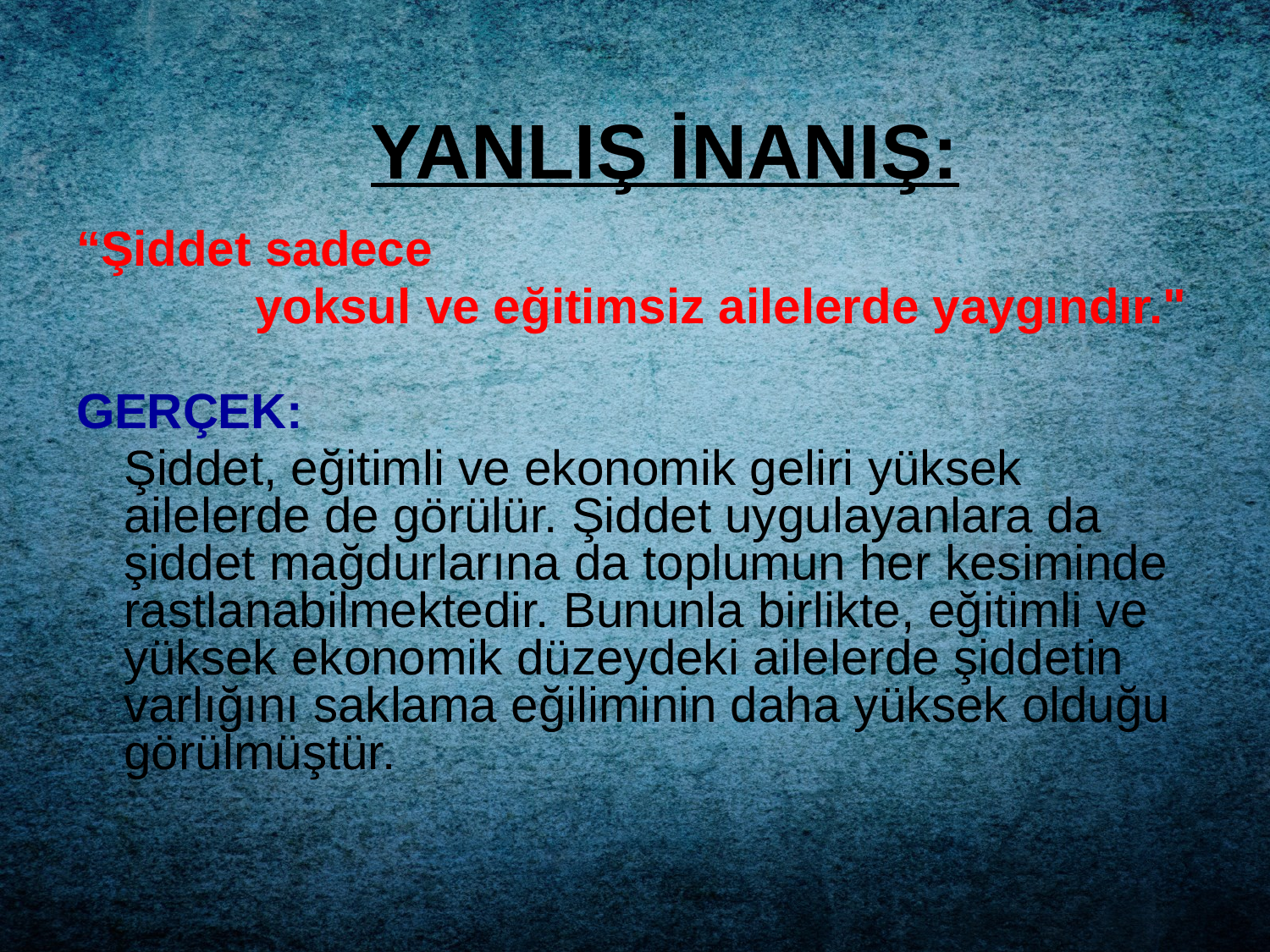

YANLIŞ İNANIŞ:
“Şiddet sadece
             yoksul ve eğitimsiz ailelerde yaygındır."
GERÇEK:
	Şiddet, eğitimli ve ekonomik geliri yüksek ailelerde de görülür. Şiddet uygulayanlara da şiddet mağdurlarına da toplumun her kesiminde rastlanabilmektedir. Bununla birlikte, eğitimli ve yüksek ekonomik düzeydeki ailelerde şiddetin varlığını saklama eğiliminin daha yüksek olduğu görülmüştür.